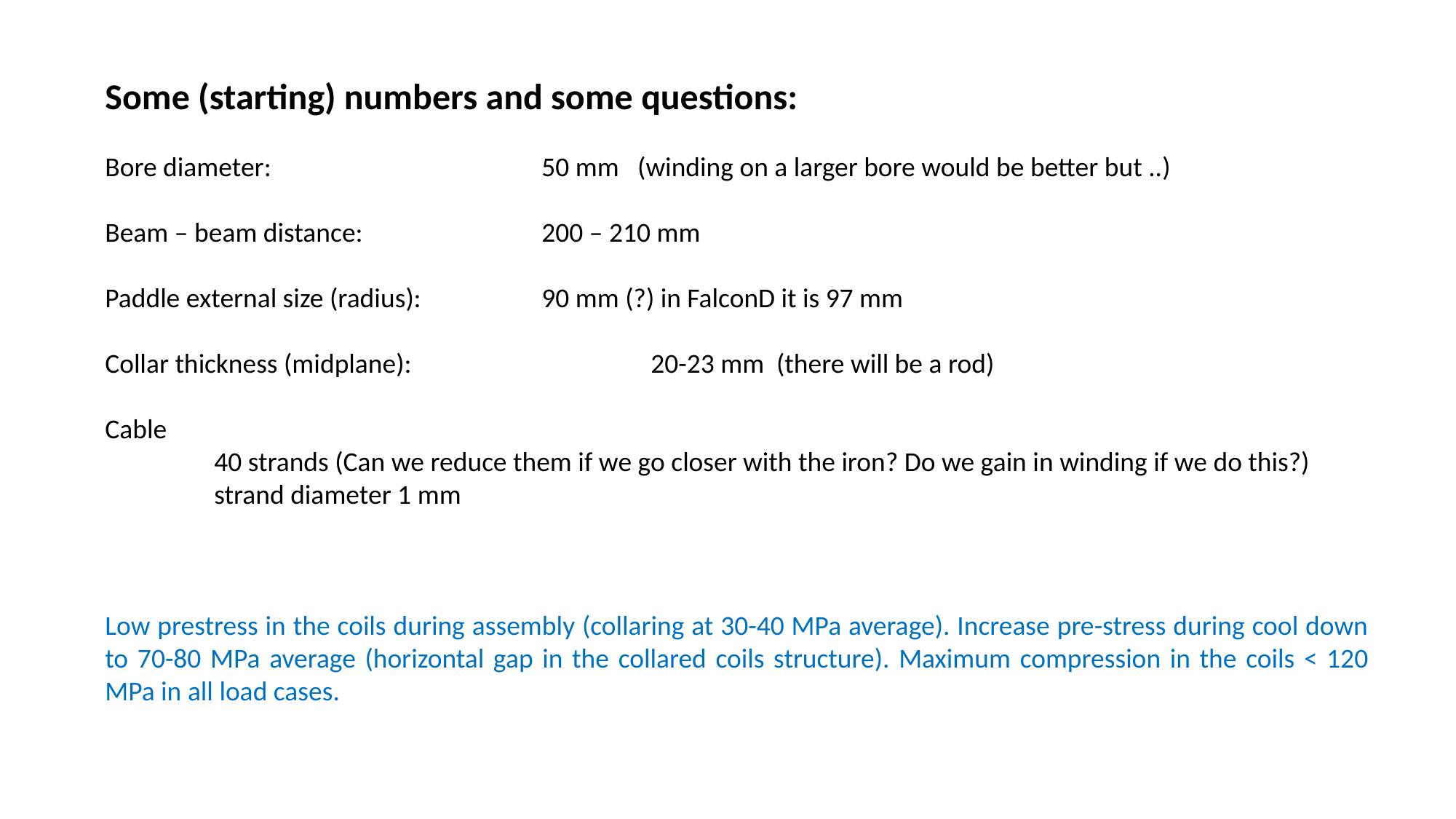

Some (starting) numbers and some questions:

Bore diameter:			50 mm   (winding on a larger bore would be better but ..)

Beam – beam distance:		200 – 210 mm

Paddle external size (radius):		90 mm (?) in FalconD it is 97 mm

Collar thickness (midplane):			20-23 mm  (there will be a rod)

Cable
	40 strands (Can we reduce them if we go closer with the iron? Do we gain in winding if we do this?)
	strand diameter 1 mm

Low prestress in the coils during assembly (collaring at 30-40 MPa average). Increase pre-stress during cool down to 70-80 MPa average (horizontal gap in the collared coils structure). Maximum compression in the coils < 120 MPa in all load cases.